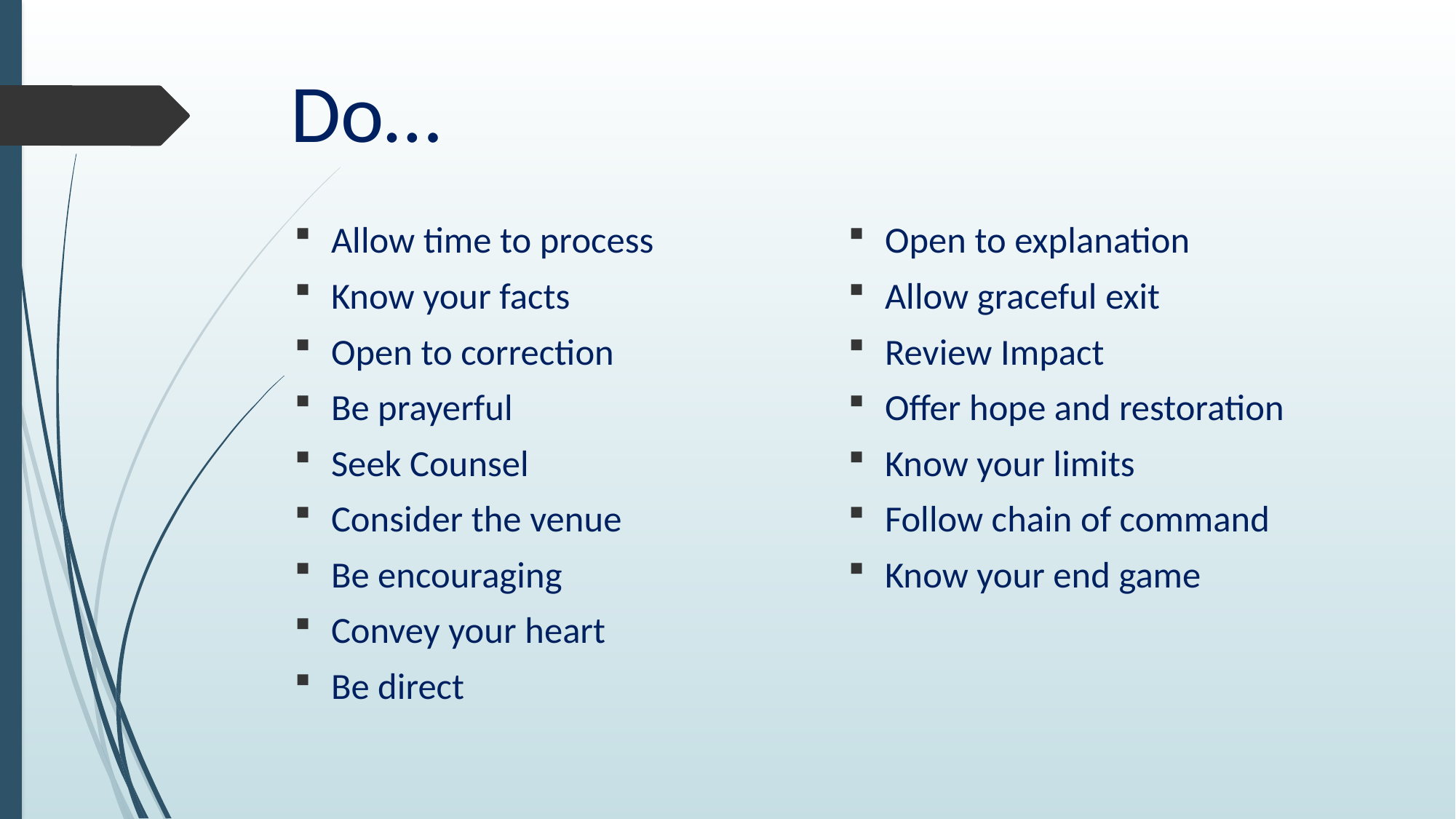

# Do…
Allow time to process
Know your facts
Open to correction
Be prayerful
Seek Counsel
Consider the venue
Be encouraging
Convey your heart
Be direct
Open to explanation
Allow graceful exit
Review Impact
Offer hope and restoration
Know your limits
Follow chain of command
Know your end game